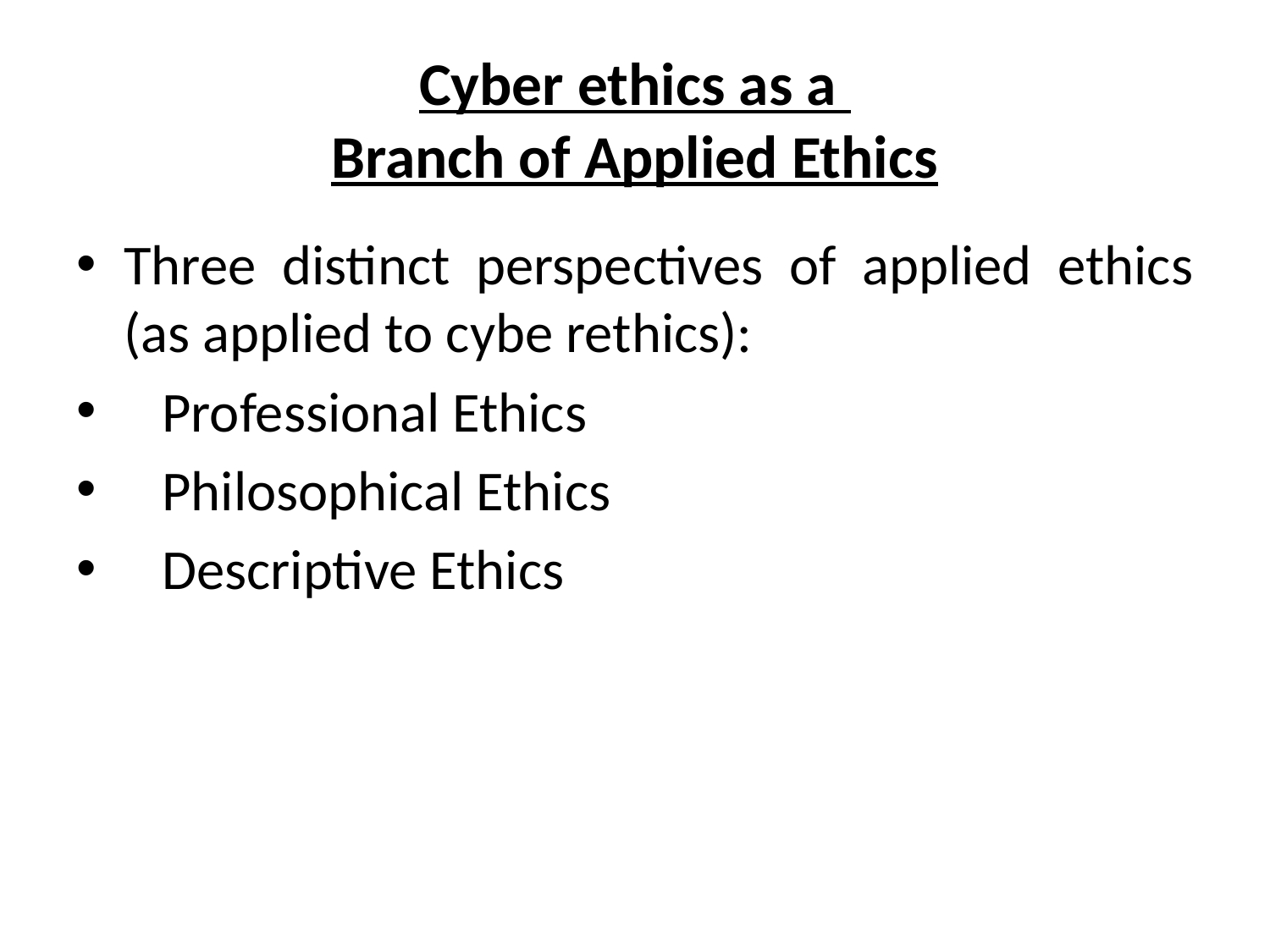

# Cyber ethics as a Branch of Applied Ethics
Three distinct perspectives of applied ethics (as applied to cybe rethics):
   Professional Ethics
   Philosophical Ethics
   Descriptive Ethics